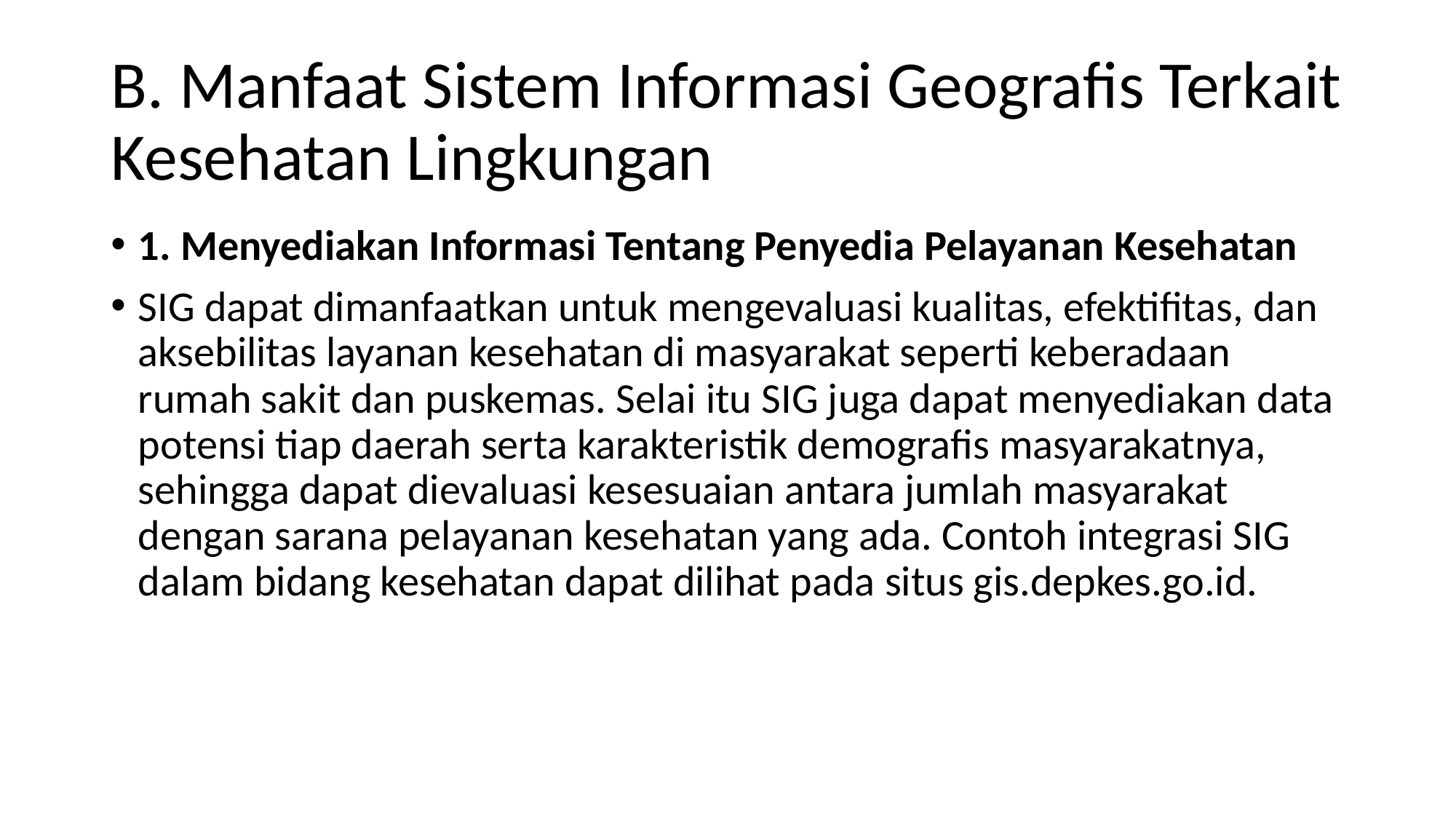

# B. Manfaat Sistem Informasi Geografis Terkait Kesehatan Lingkungan
1. Menyediakan Informasi Tentang Penyedia Pelayanan Kesehatan
SIG dapat dimanfaatkan untuk mengevaluasi kualitas, efektifitas, dan aksebilitas layanan kesehatan di masyarakat seperti keberadaan rumah sakit dan puskemas. Selai itu SIG juga dapat menyediakan data potensi tiap daerah serta karakteristik demografis masyarakatnya, sehingga dapat dievaluasi kesesuaian antara jumlah masyarakat dengan sarana pelayanan kesehatan yang ada. Contoh integrasi SIG dalam bidang kesehatan dapat dilihat pada situs gis.depkes.go.id.